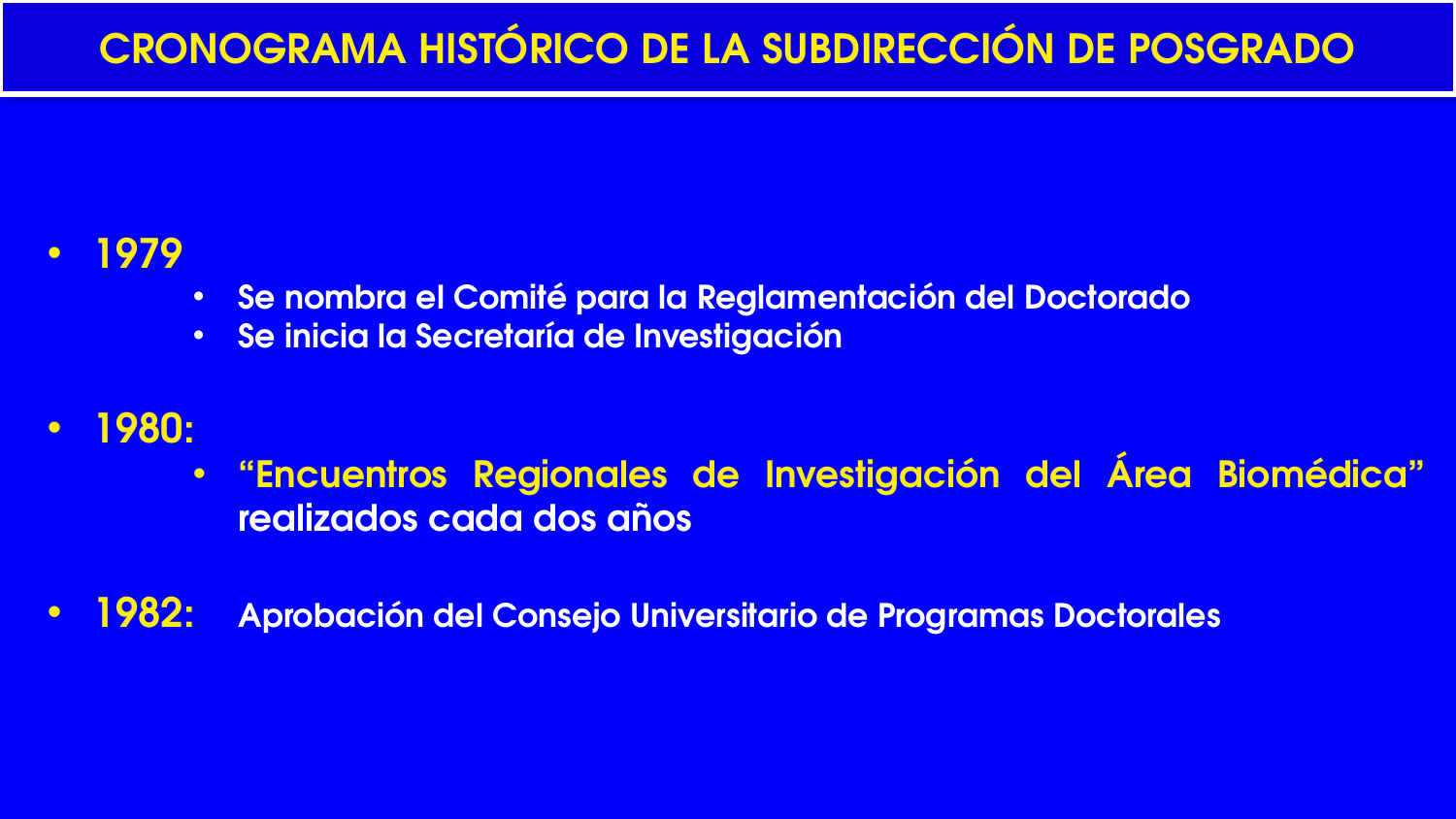

CRONOGRAMA HISTÓRICO DE LA SUBDIRECCIÓN DE POSGRADO
1979
Se nombra el Comité para la Reglamentación del Doctorado
Se inicia la Secretaría de Investigación

1980:
“Encuentros Regionales de Investigación del Área Biomédica” realizados cada dos años

1982:	Aprobación del Consejo Universitario de Programas Doctorales